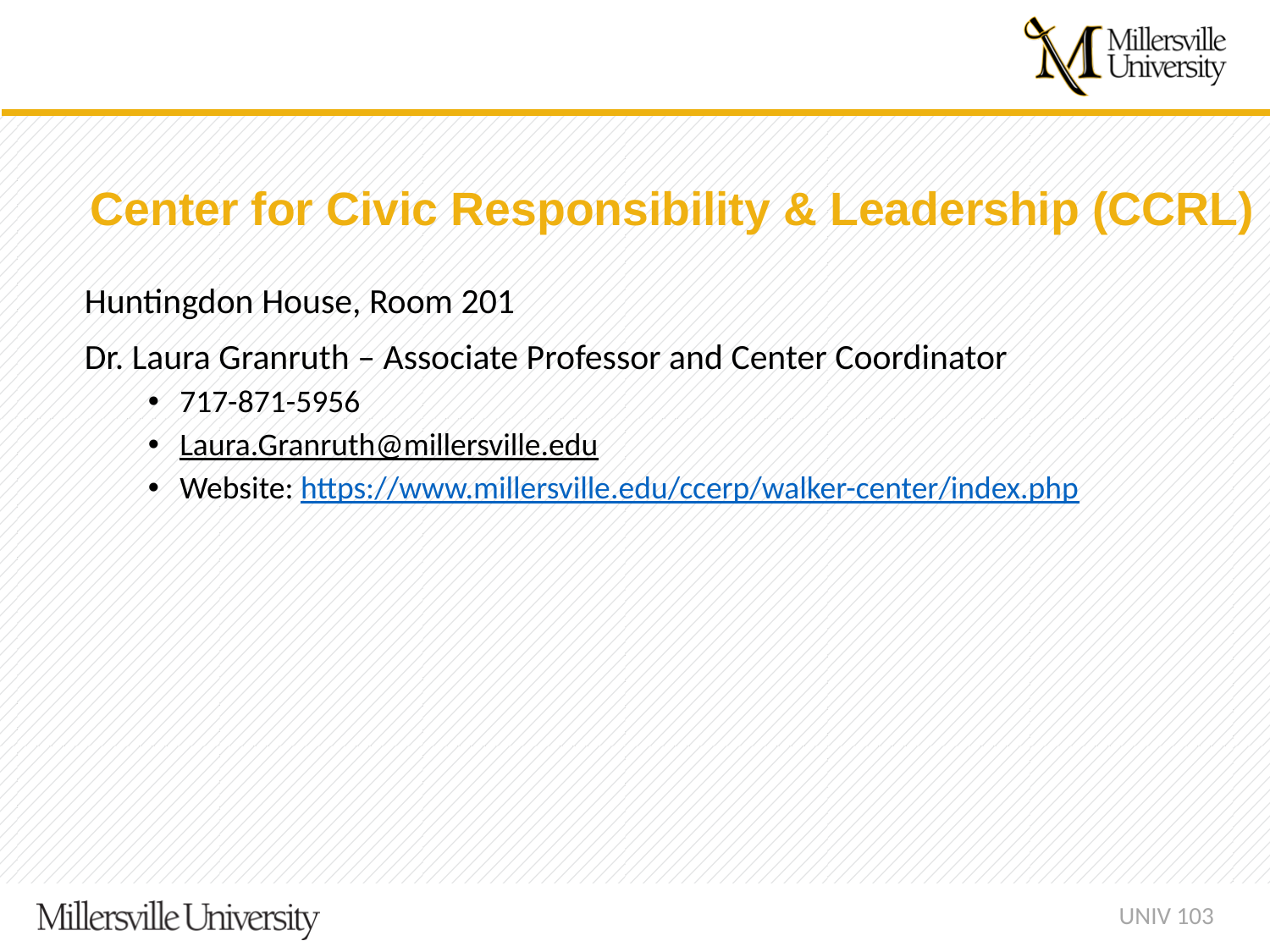

Center for Civic Responsibility & Leadership (CCRL)
Huntingdon House, Room 201
Dr. Laura Granruth – Associate Professor and Center Coordinator
717-871-5956
Laura.Granruth@millersville.edu
Website: https://www.millersville.edu/ccerp/walker-center/index.php
UNIV 103